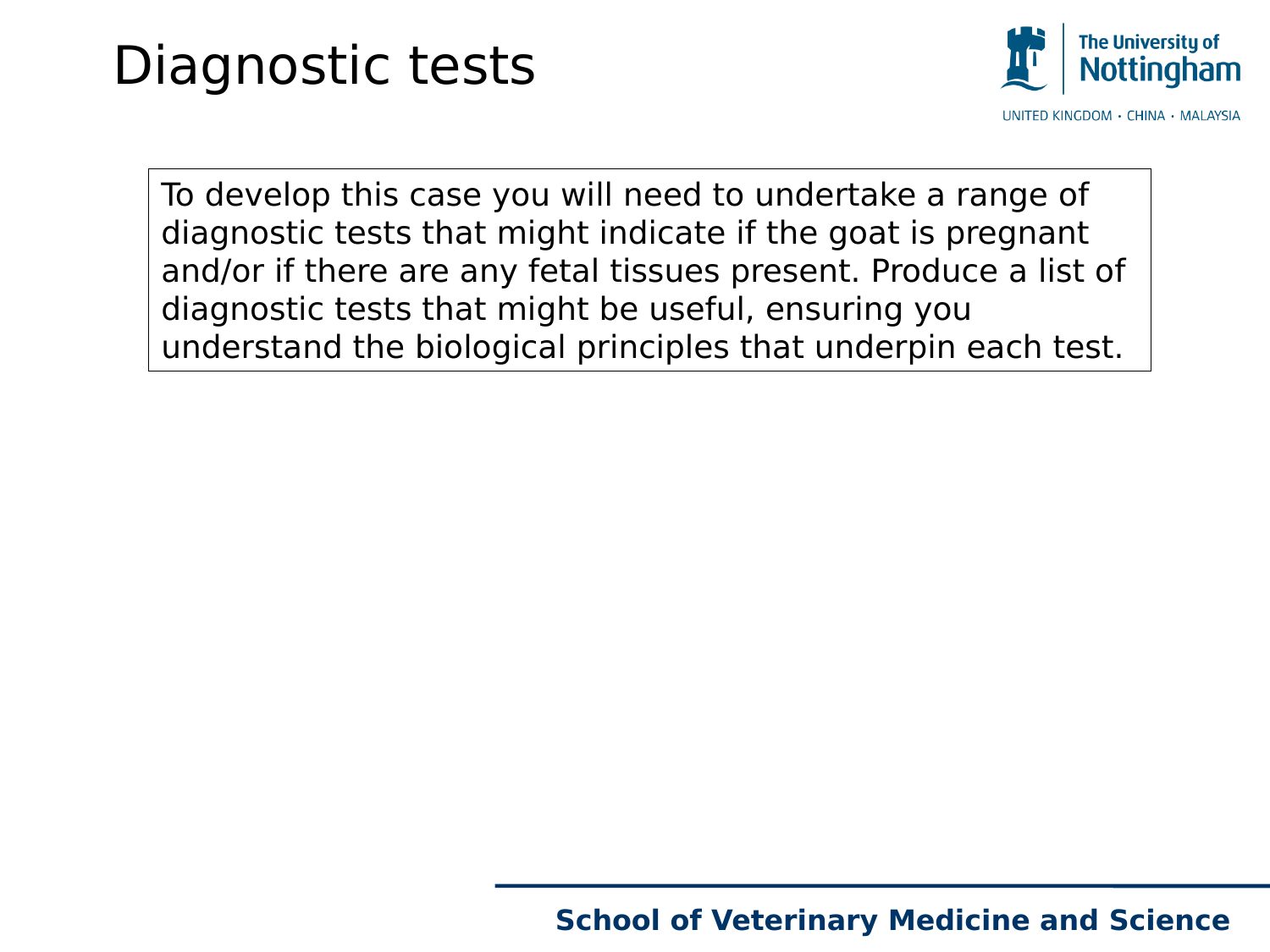

# Diagnostic tests
To develop this case you will need to undertake a range of diagnostic tests that might indicate if the goat is pregnant and/or if there are any fetal tissues present. Produce a list of diagnostic tests that might be useful, ensuring you understand the biological principles that underpin each test.